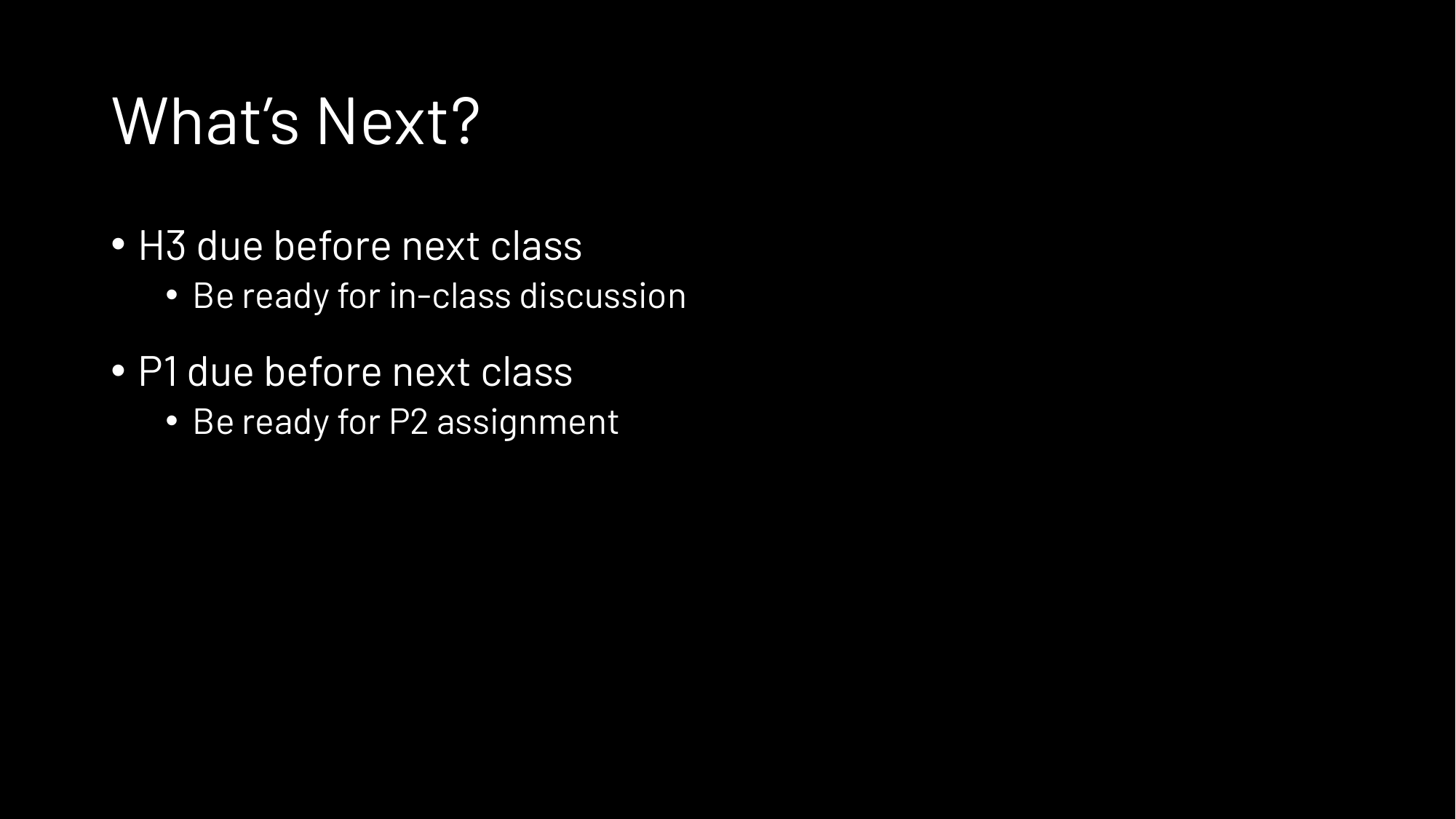

# What’s Next?
H3 due before next class
Be ready for in-class discussion
P1 due before next class
Be ready for P2 assignment